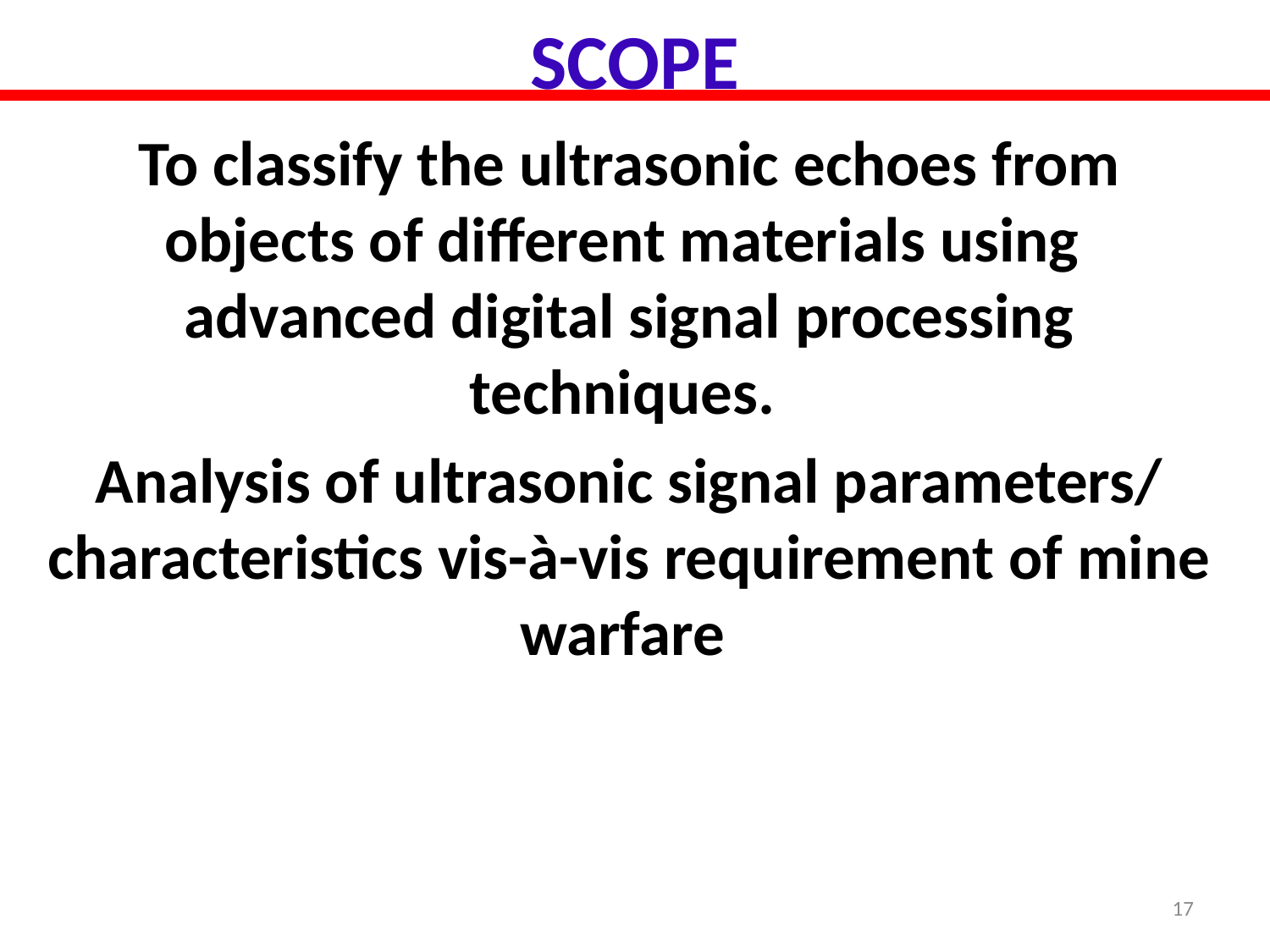

SCOPE
To classify the ultrasonic echoes from objects of different materials using  advanced digital signal processing techniques.
Analysis of ultrasonic signal parameters/ characteristics vis-à-vis requirement of mine warfare
17